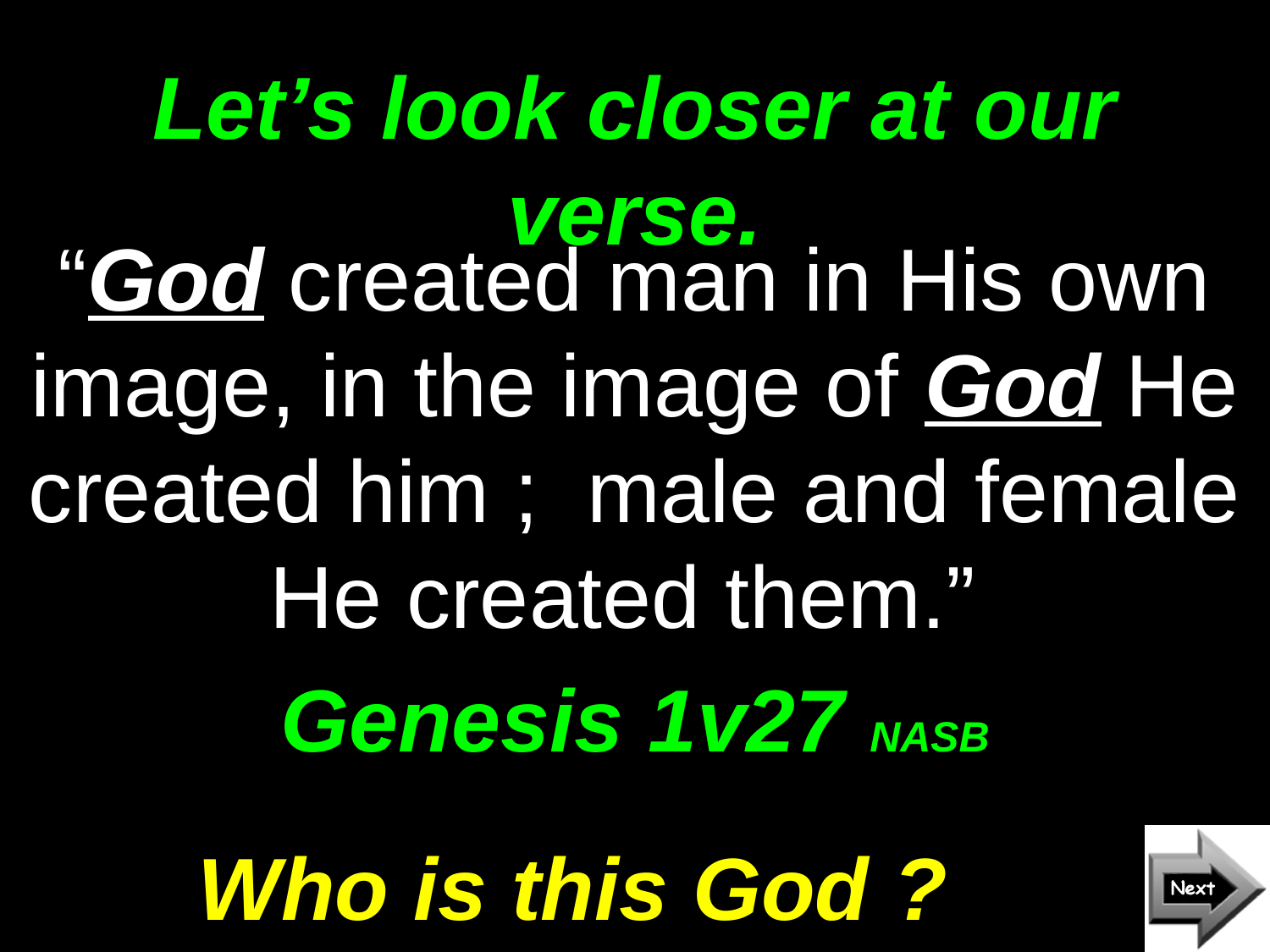

# Let’s look closer at our verse.
“God created man in His own image, in the image of God He created him ;  male and female He created them.”
Genesis 1v27 NASB
Who is this God ?